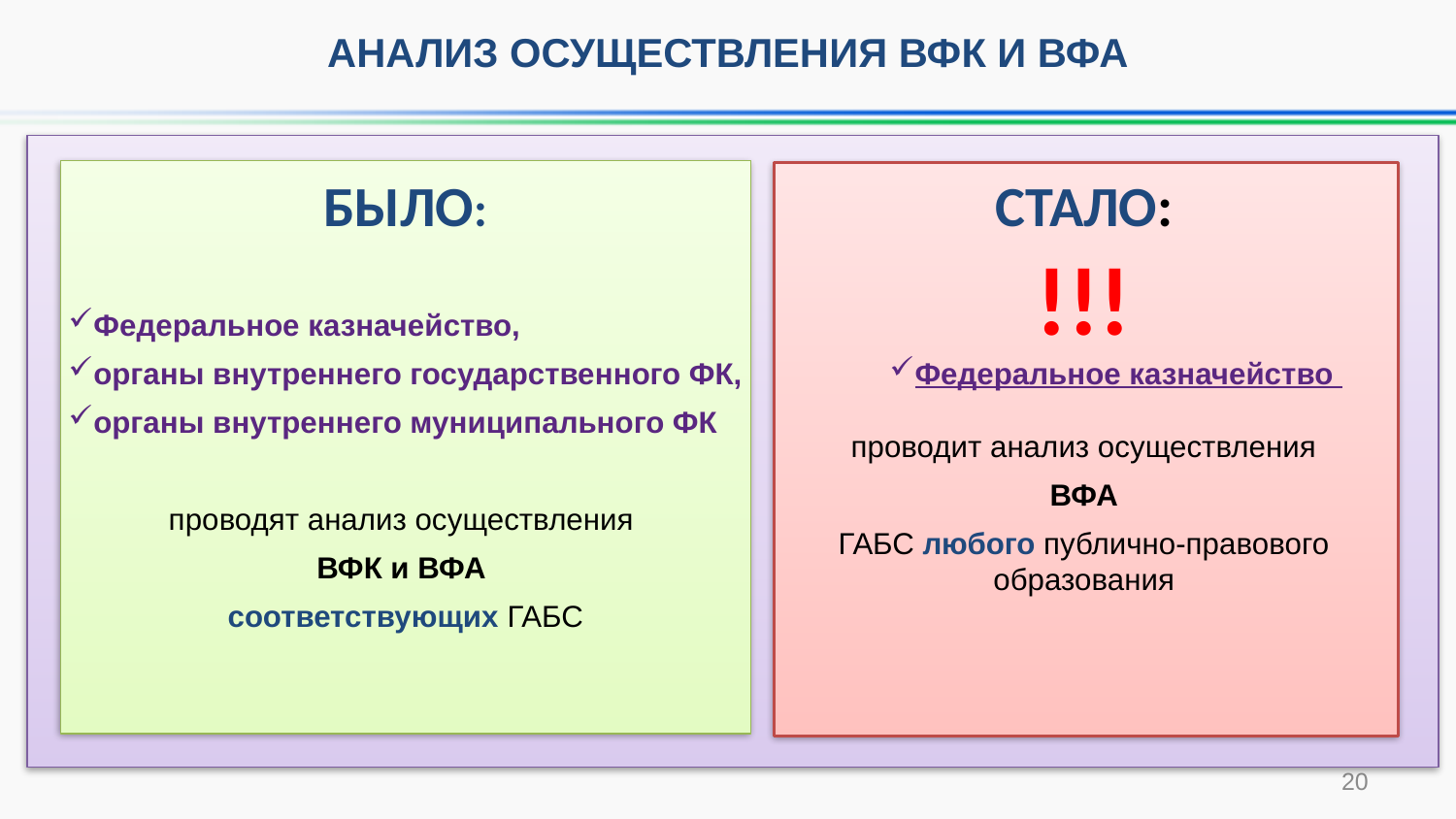

АНАЛИЗ ОСУЩЕСТВЛЕНИЯ ВФК И ВФА

БЫЛО:

Федеральное казначейство,
органы внутреннего государственного ФК,
органы внутреннего муниципального ФК

проводят анализ осуществления
ВФК и ВФА
соответствующих ГАБС

СТАЛО:
!!!
Федеральное казначейство
проводит анализ осуществления
ВФА
ГАБС любого публично-правового образования

20